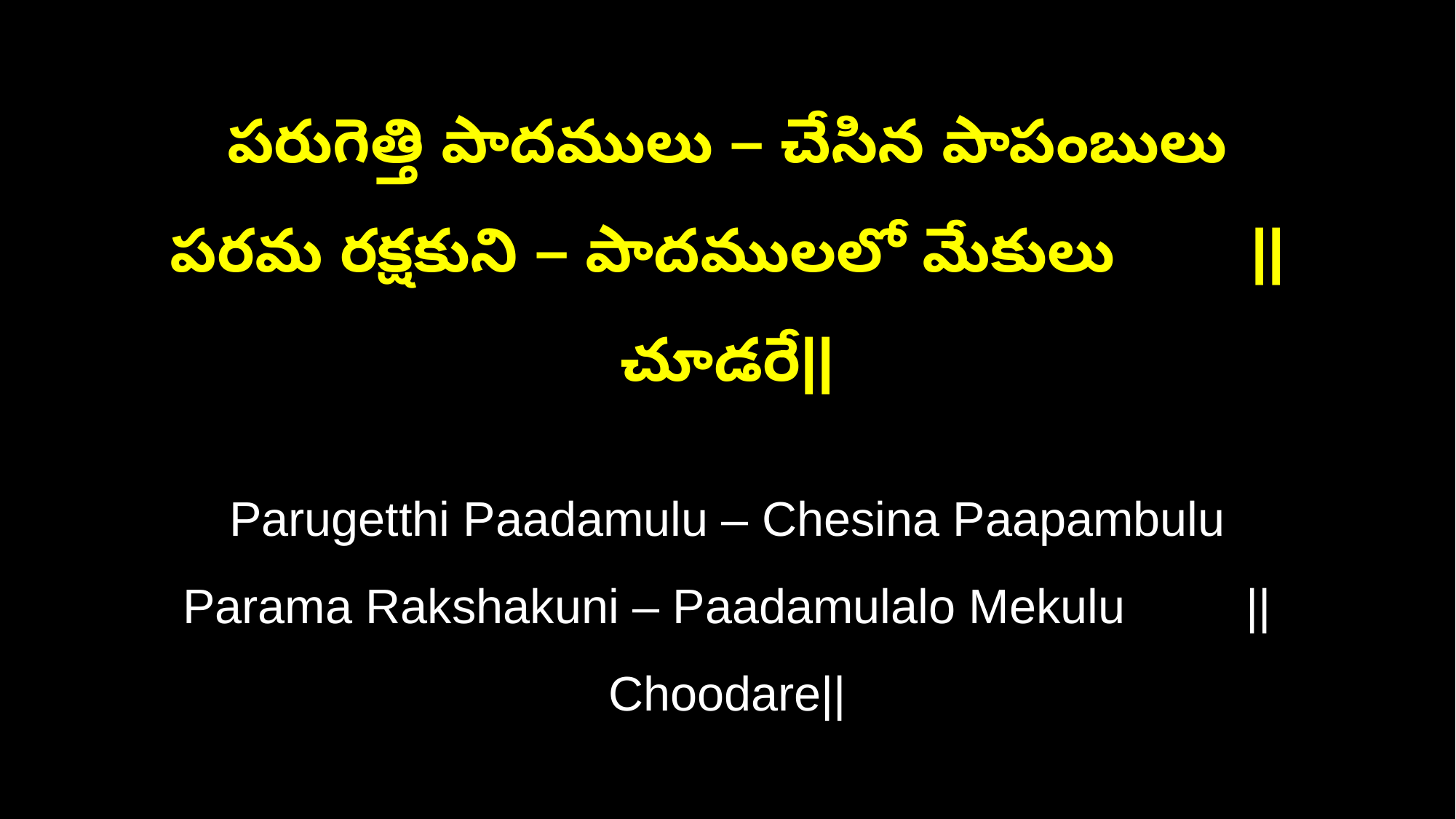

పరుగెత్తి పాదములు – చేసిన పాపంబులు
పరమ రక్షకుని – పాదములలో మేకులు        ||చూడరే||
Parugetthi Paadamulu – Chesina Paapambulu
Parama Rakshakuni – Paadamulalo Mekulu         ||Choodare||